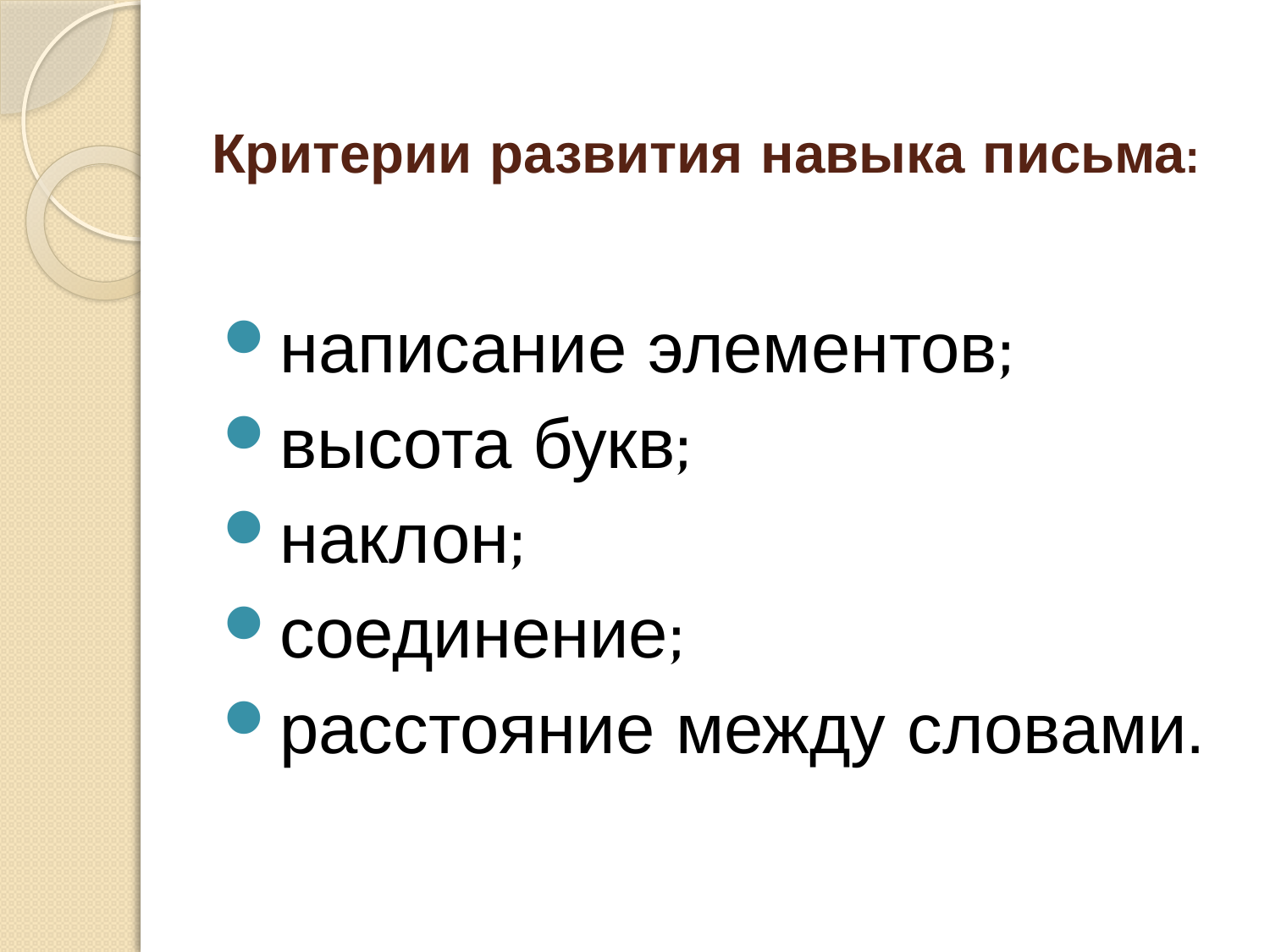

# Критерии развития навыка письма:

написание элементов;
высота букв;
наклон;
соединение;
расстояние между словами.